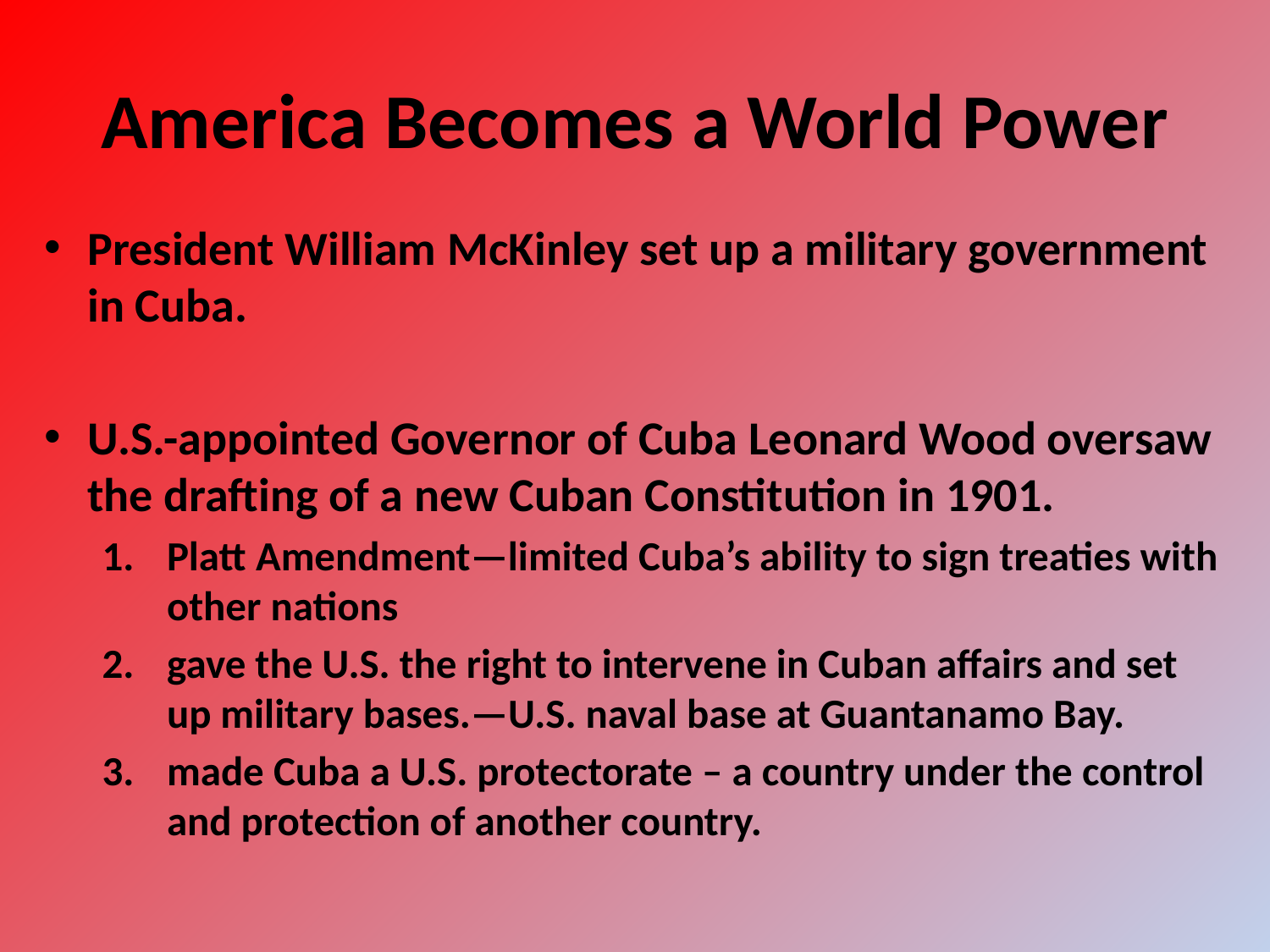

# America Becomes a World Power
President William McKinley set up a military government in Cuba.

U.S.-appointed Governor of Cuba Leonard Wood oversaw the drafting of a new Cuban Constitution in 1901.
Platt Amendment—limited Cuba’s ability to sign treaties with other nations
gave the U.S. the right to intervene in Cuban affairs and set up military bases.—U.S. naval base at Guantanamo Bay.
made Cuba a U.S. protectorate – a country under the control and protection of another country.